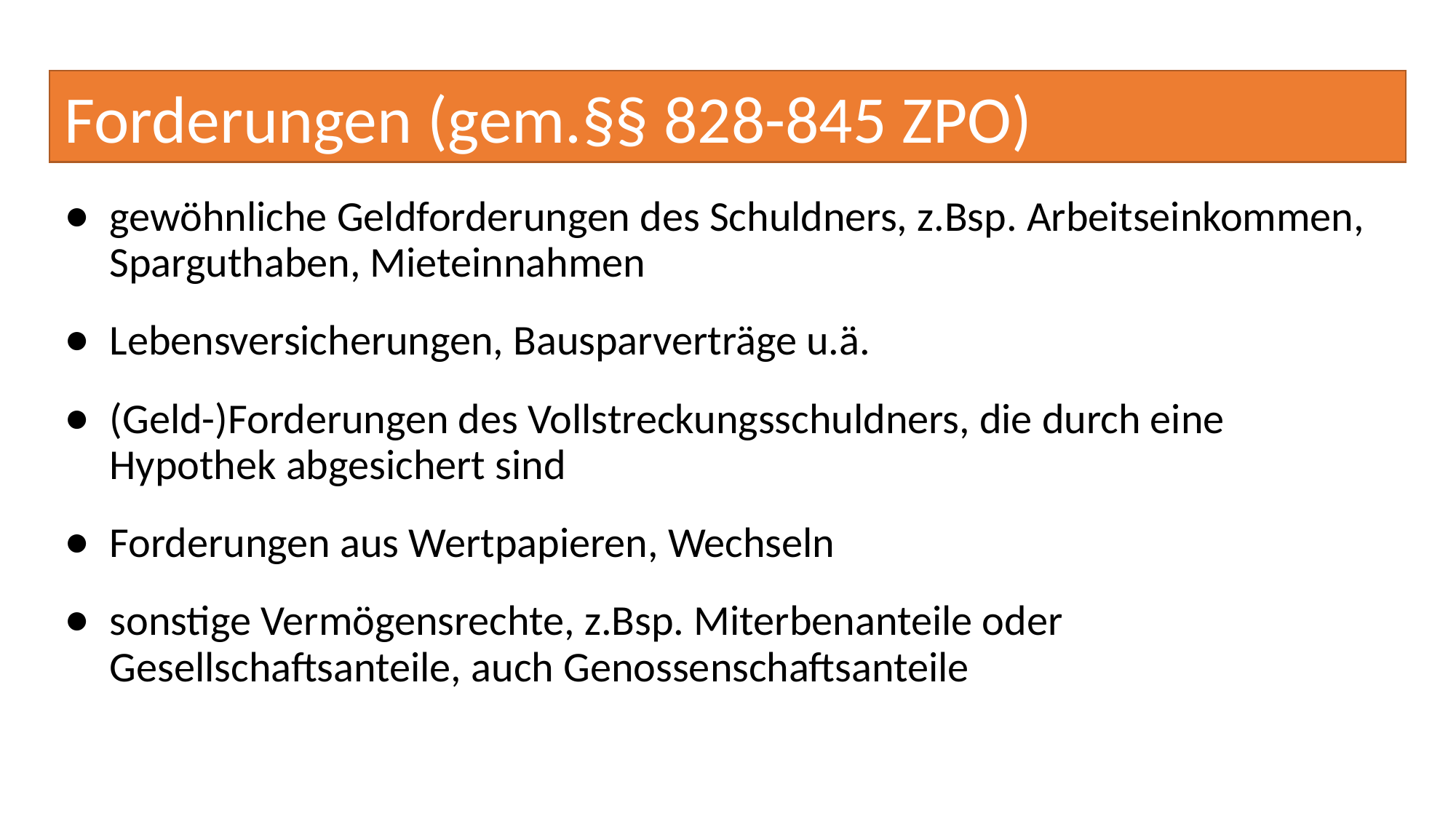

# Forderungen (gem.§§ 828-845 ZPO)
gewöhnliche Geldforderungen des Schuldners, z.Bsp. Arbeitseinkommen, Sparguthaben, Mieteinnahmen
Lebensversicherungen, Bausparverträge u.ä.
(Geld-)Forderungen des Vollstreckungsschuldners, die durch eine Hypothek abgesichert sind
Forderungen aus Wertpapieren, Wechseln
sonstige Vermögensrechte, z.Bsp. Miterbenanteile oder Gesellschaftsanteile, auch Genossenschaftsanteile